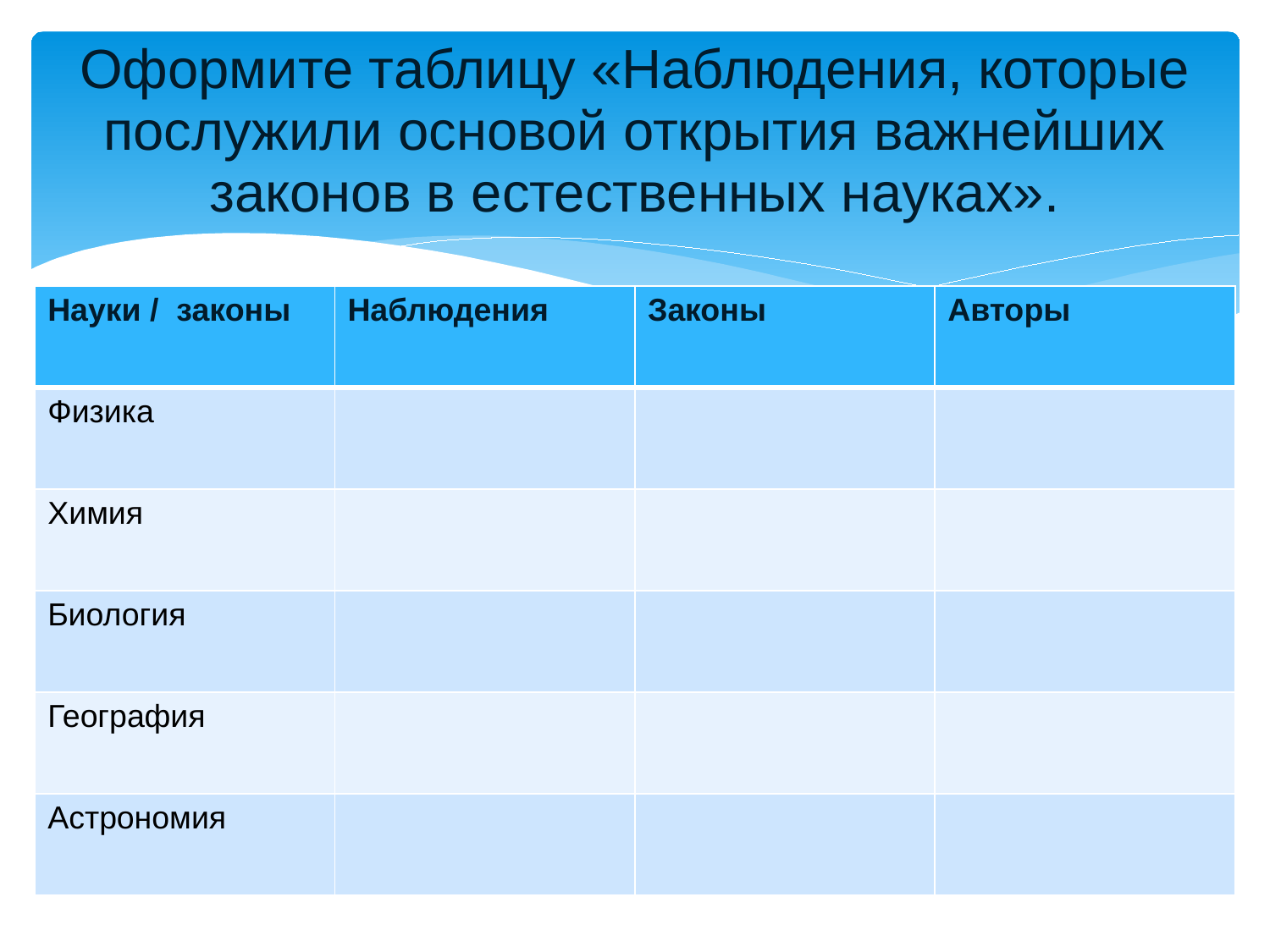

# Оформите таблицу «Наблюдения, которые послужили основой открытия важнейших законов в естественных науках».
| Науки / законы | Наблюдения | Законы | Авторы |
| --- | --- | --- | --- |
| Физика |  |  |  |
| Химия |  |  |  |
| Биология |  |  |  |
| География |  |  |  |
| Астрономия |  |  |  |